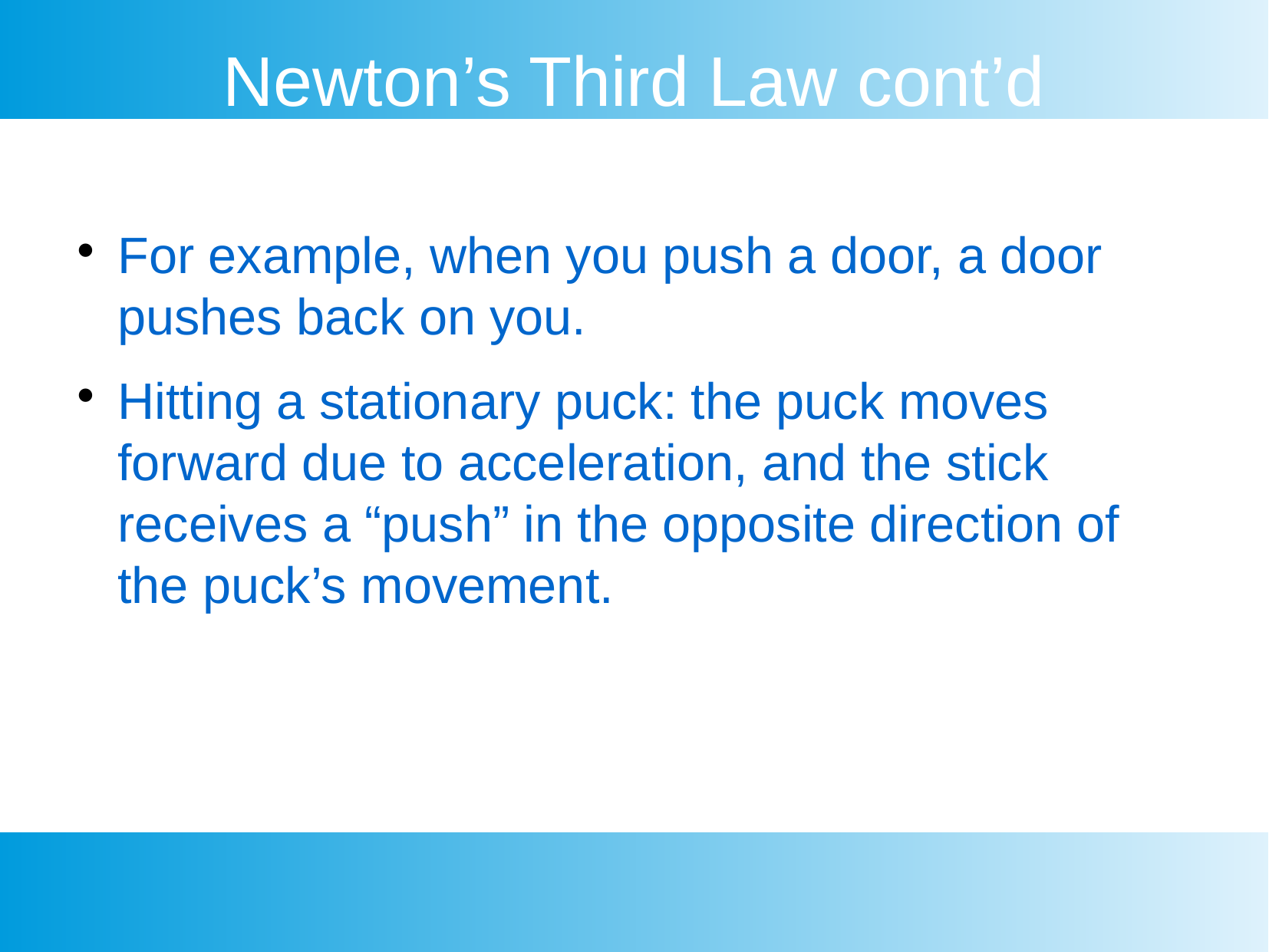

Newton’s Third Law cont’d
For example, when you push a door, a door pushes back on you.
Hitting a stationary puck: the puck moves forward due to acceleration, and the stick receives a “push” in the opposite direction of the puck’s movement.